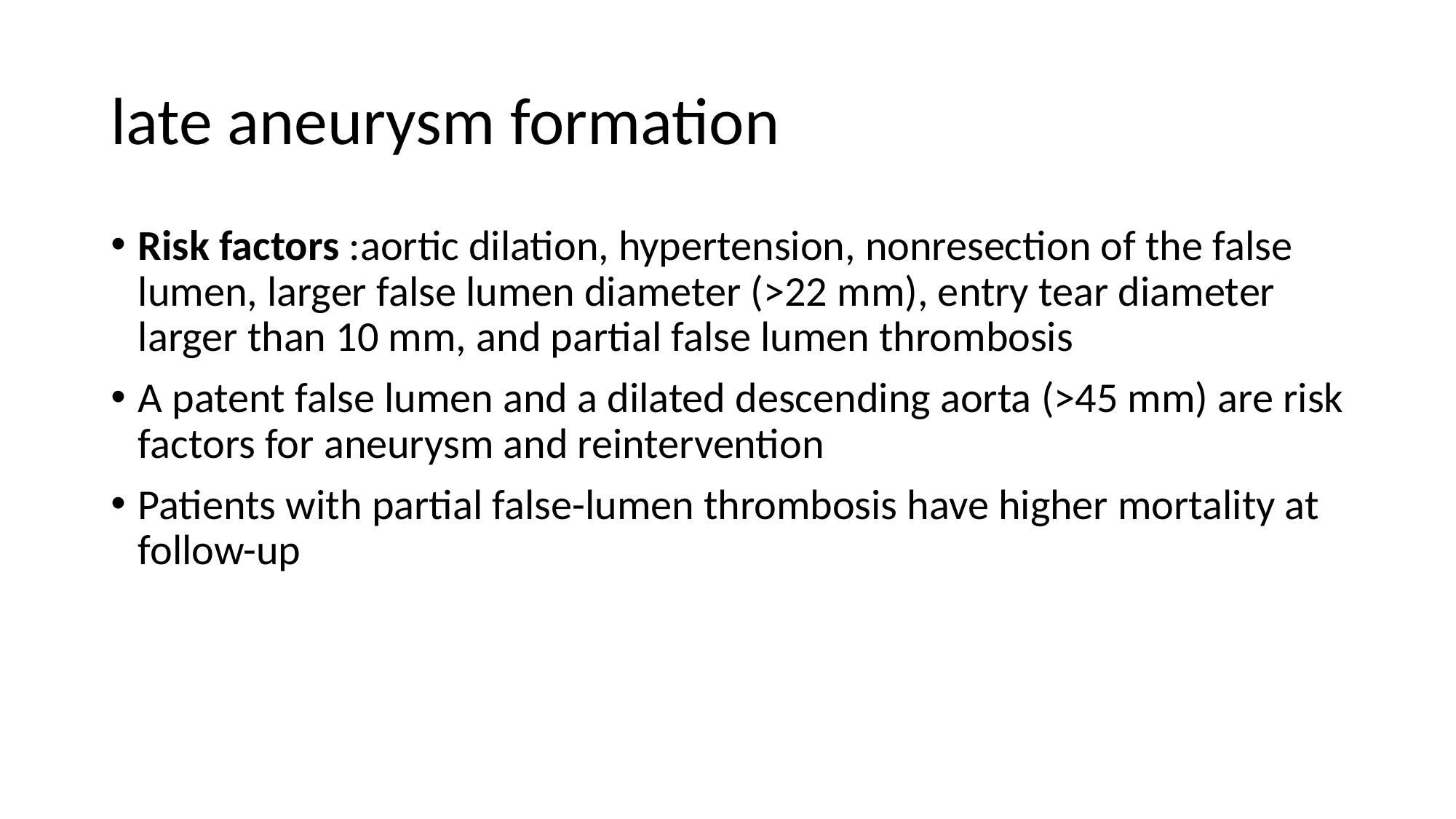

# late aneurysm formation
Risk factors :aortic dilation, hypertension, nonresection of the false lumen, larger false lumen diameter (>22 mm), entry tear diameter larger than 10 mm, and partial false lumen thrombosis
A patent false lumen and a dilated descending aorta (>45 mm) are risk factors for aneurysm and reintervention
Patients with partial false-lumen thrombosis have higher mortality at follow-up